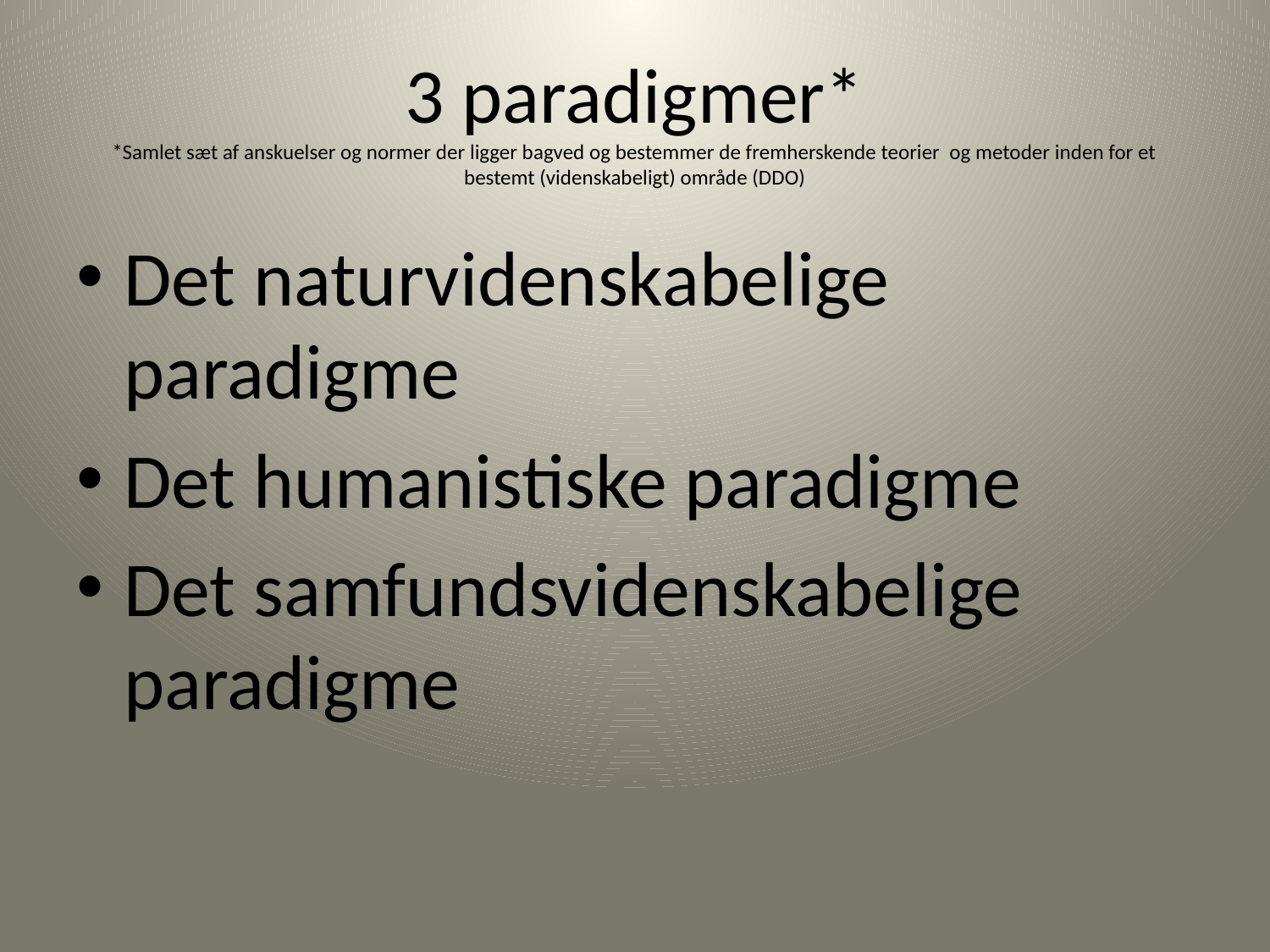

# 3 paradigmer* *Samlet sæt af anskuelser og normer der ligger bagved og bestemmer de fremherskende teorier  og metoder inden for et bestemt (videnskabeligt) område (DDO)
Det naturvidenskabelige paradigme
Det humanistiske paradigme
Det samfundsvidenskabelige paradigme